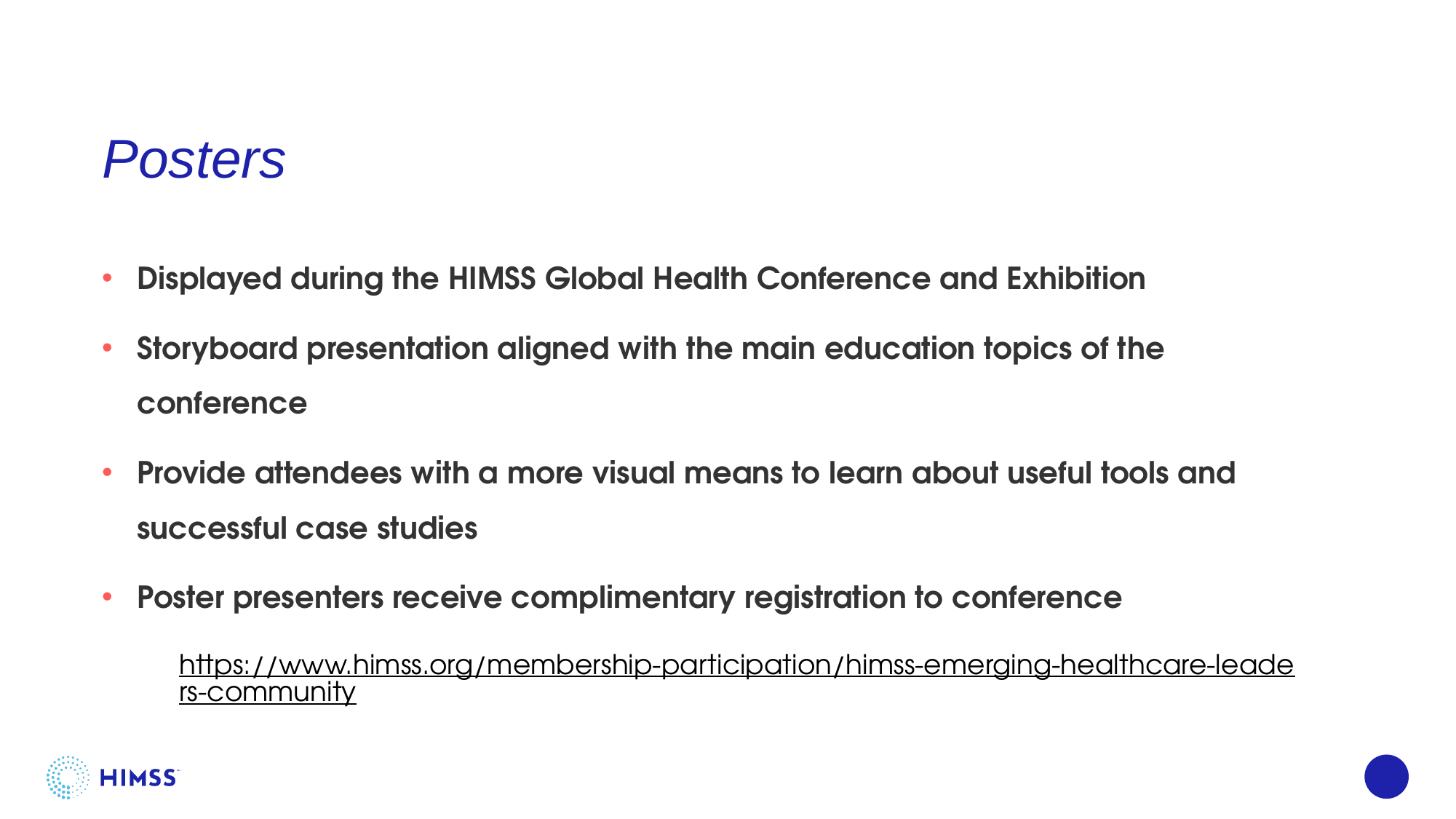

# Posters
Displayed during the HIMSS Global Health Conference and Exhibition
Storyboard presentation aligned with the main education topics of the conference
Provide attendees with a more visual means to learn about useful tools and successful case studies
Poster presenters receive complimentary registration to conference

https://www.himss.org/membership-participation/himss-emerging-healthcare-leaders-community